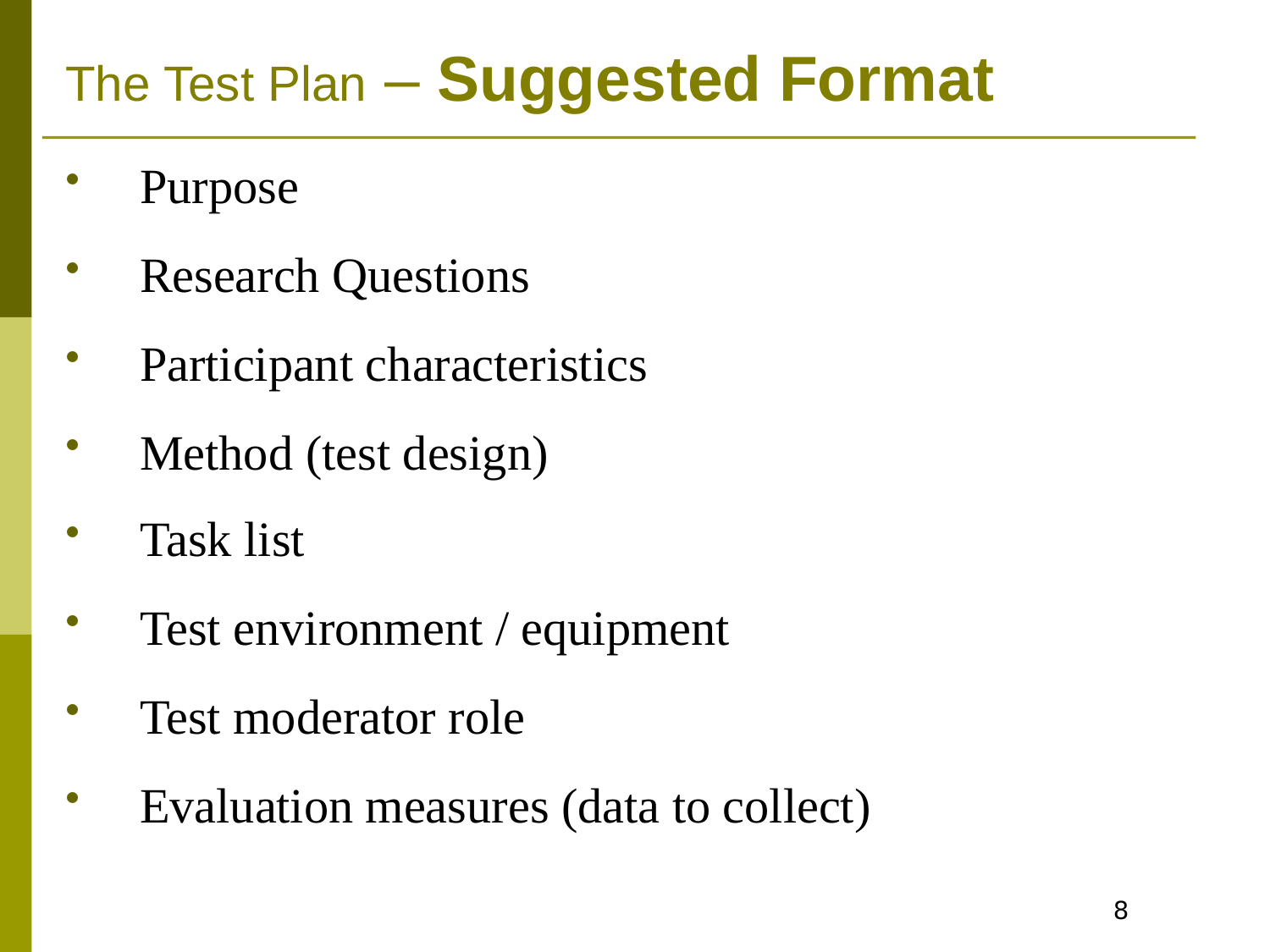

# The Test Plan – Suggested Format
Purpose

Research Questions

Participant characteristics

Method (test design)

Task list

Test environment / equipment

Test moderator role

Evaluation measures (data to collect)

8